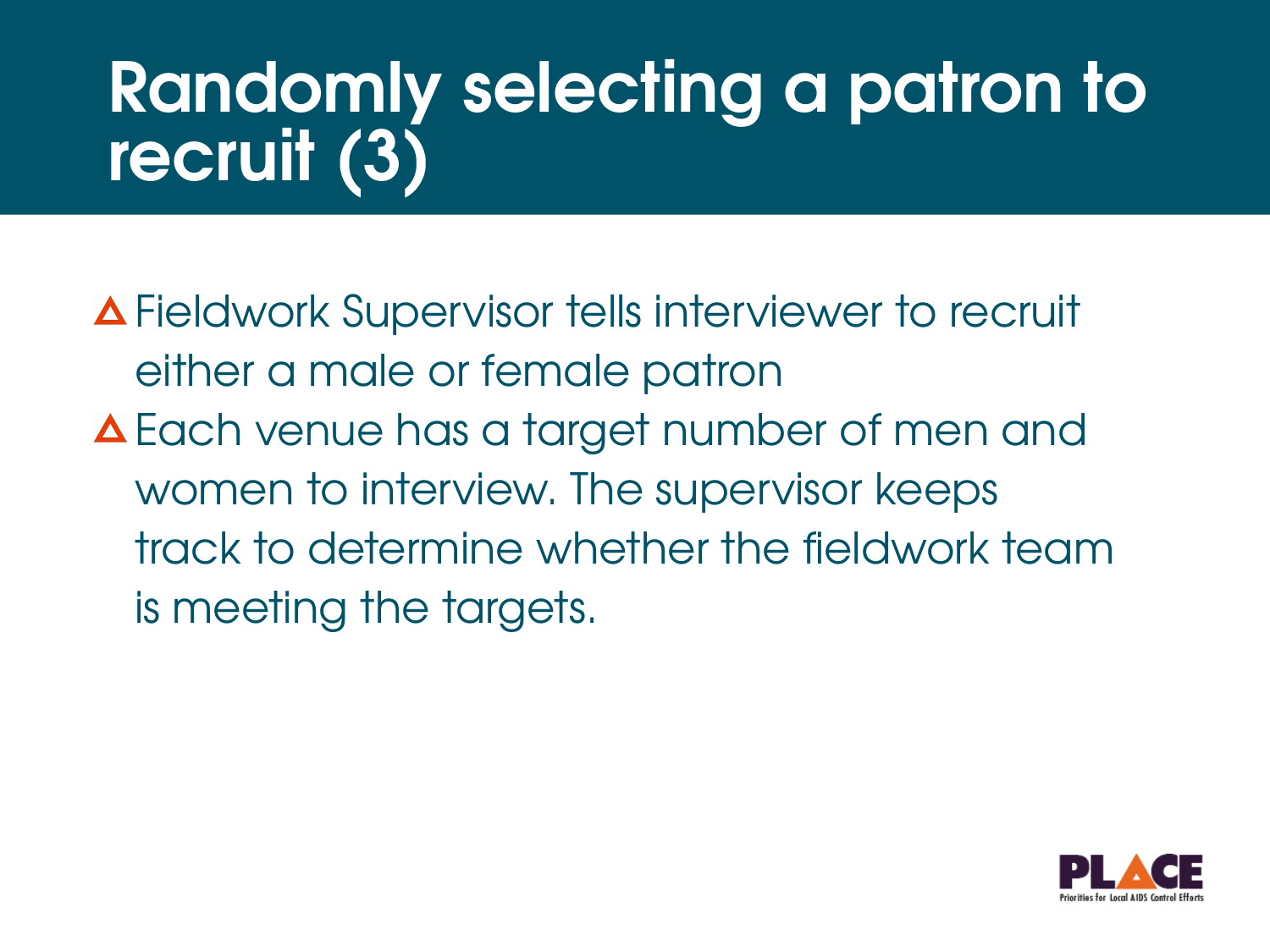

# Randomly selecting a patron to recruit (3)
Fieldwork Supervisor tells interviewer to recruit either a male or female patron
Each venue has a target number of men and women to interview. The supervisor keeps track to determine whether the fieldwork team is meeting the targets.